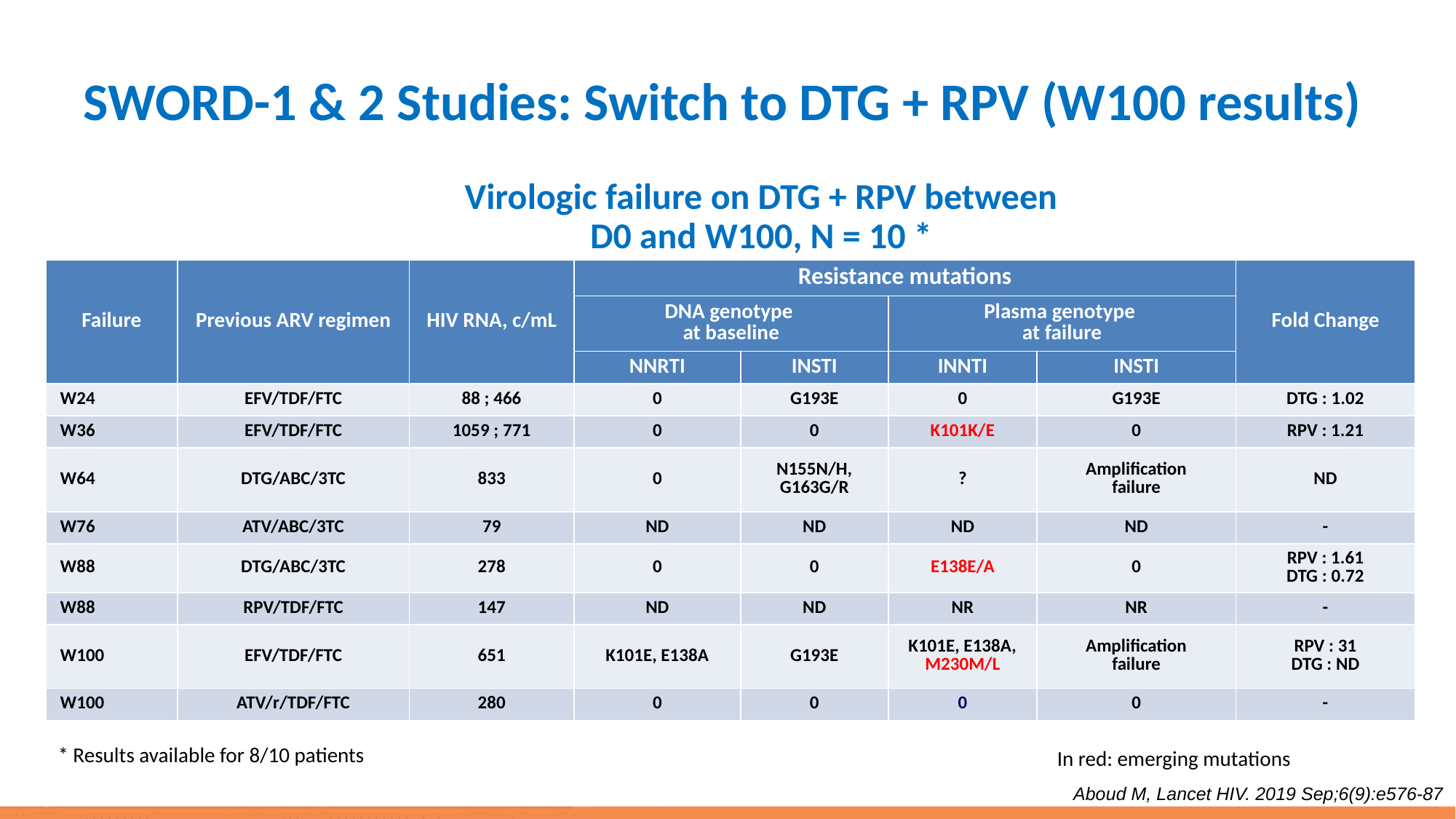

91
# SWORD-1 & 2 Studies: Switch to DTG + RPV (W100 results)
Virologic failure on DTG + RPV between
D0 and W100, N = 10 *
| Failure | Previous ARV regimen | HIV RNA, c/mL | Resistance mutations |  |  |  | Fold Change |
| --- | --- | --- | --- | --- | --- | --- | --- |
|  |  |  | DNA genotype at baseline |  | Plasma genotype at failure |  |  |
|  |  |  | NNRTI | INSTI | INNTI | INSTI |  |
| W24 | EFV/TDF/FTC | 88 ; 466 | 0 | G193E | 0 | G193E | DTG : 1.02 |
| W36 | EFV/TDF/FTC | 1059 ; 771 | 0 | 0 | K101K/E | 0 | RPV : 1.21 |
| W64 | DTG/ABC/3TC | 833 | 0 | N155N/H, G163G/R | ? | Amplification failure | ND |
| W76 | ATV/ABC/3TC | 79 | ND | ND | ND | ND | - |
| W88 | DTG/ABC/3TC | 278 | 0 | 0 | E138E/A | 0 | RPV : 1.61 DTG : 0.72 |
| W88 | RPV/TDF/FTC | 147 | ND | ND | NR | NR | - |
| W100 | EFV/TDF/FTC | 651 | K101E, E138A | G193E | K101E, E138A, M230M/L | Amplification failure | RPV : 31 DTG : ND |
| W100 | ATV/r/TDF/FTC | 280 | 0 | 0 | 0 | 0 | - |
* Results available for 8/10 patients
In red: emerging mutations
Aboud M, Lancet HIV. 2019 Sep;6(9):e576-87